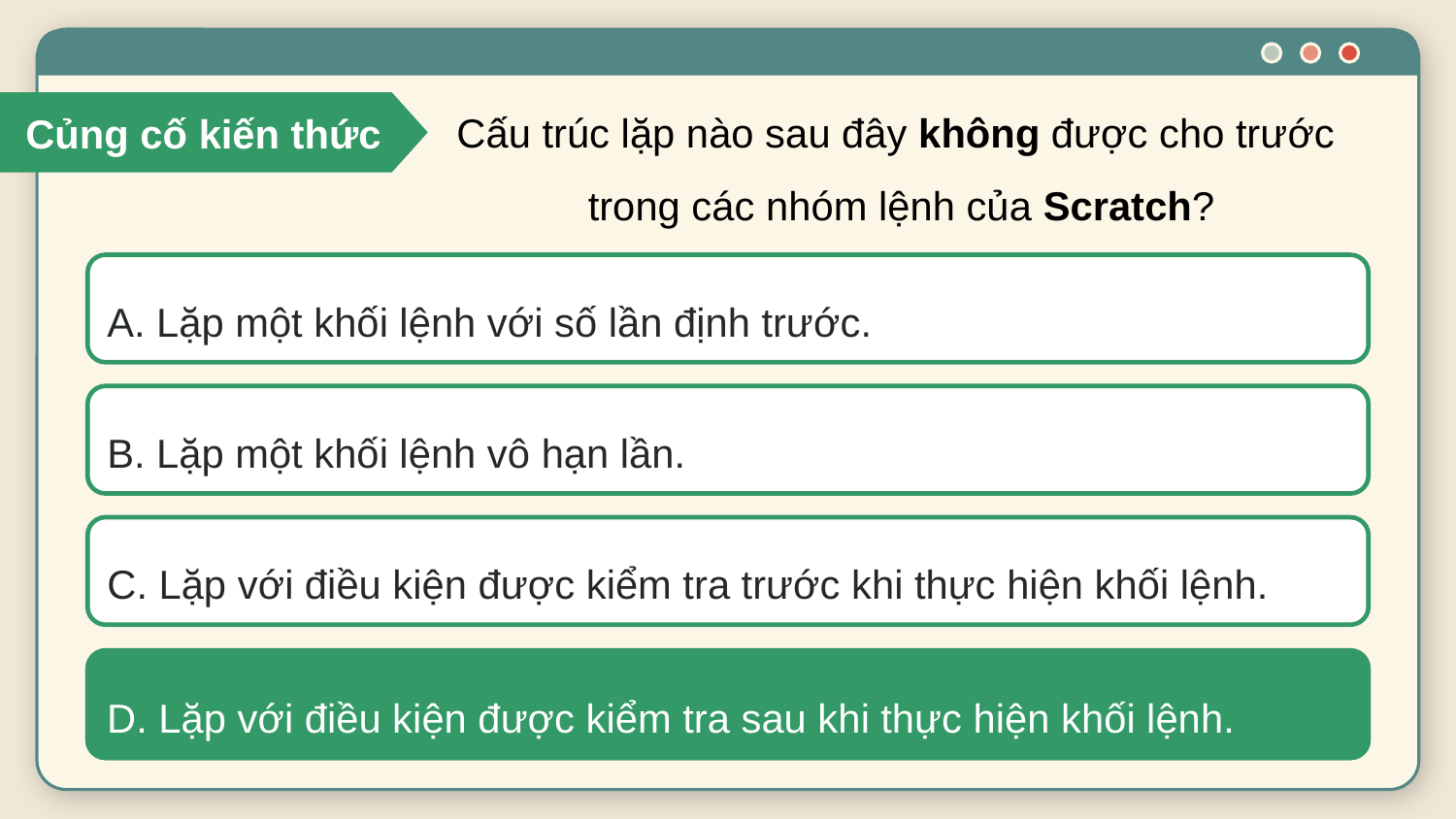

Cấu trúc lặp nào sau đây không được cho trước
trong các nhóm lệnh của Scratch?
 Củng cố kiến thức
A. Lặp một khối lệnh với số lần định trước.
B. Lặp một khối lệnh vô hạn lần.
C. Lặp với điều kiện được kiểm tra trước khi thực hiện khối lệnh.
D. Lặp với điều kiện được kiểm tra sau khi thực hiện khối lệnh.
D. Lặp với điều kiện được kiểm tra sau khi thực hiện khối lệnh.